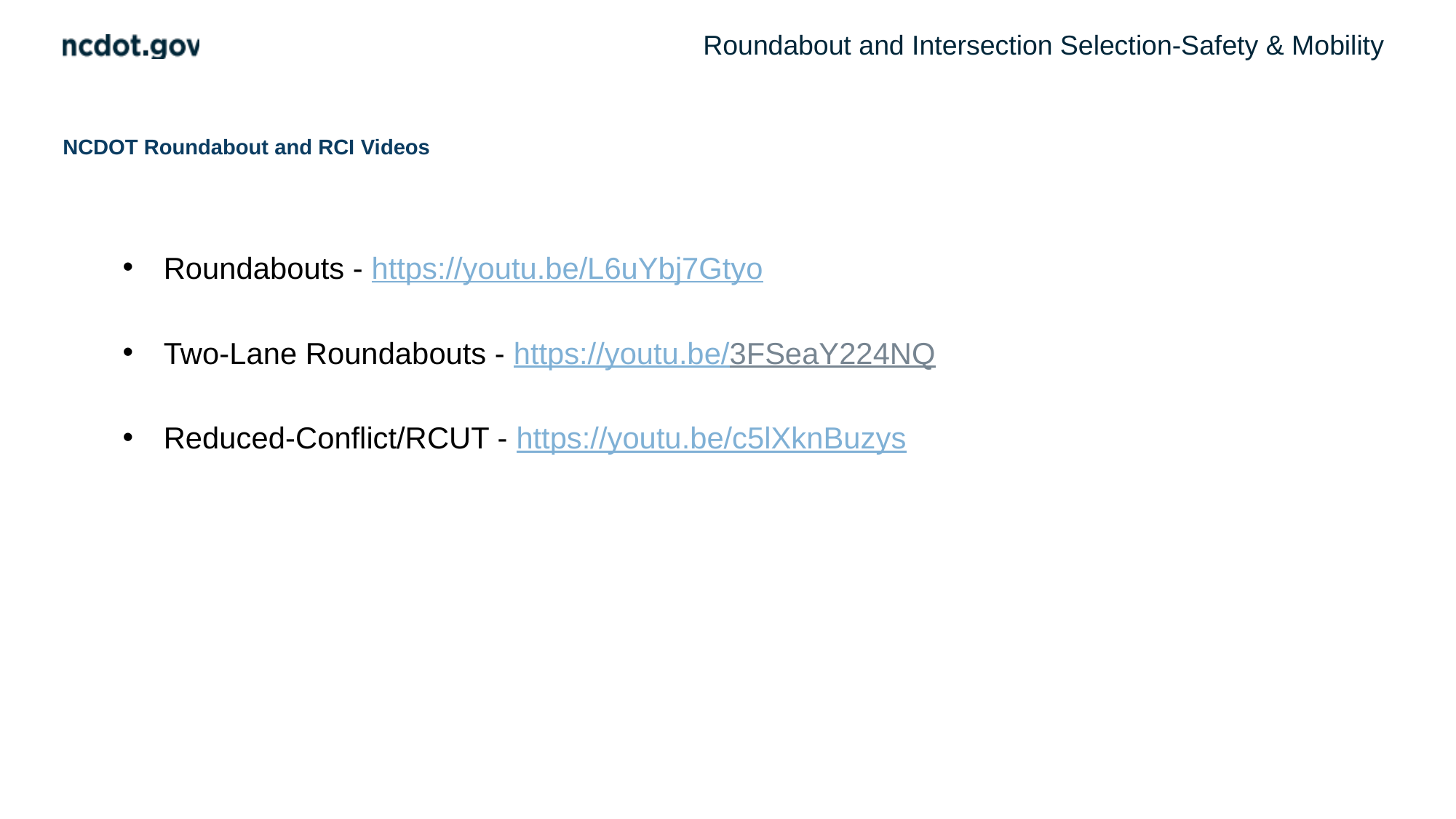

Roundabout and Intersection Selection-Safety & Mobility
# NCDOT Roundabout and RCI Videos
Roundabouts - https://youtu.be/L6uYbj7Gtyo

Two-Lane Roundabouts - https://youtu.be/3FSeaY224NQ

Reduced-Conflict/RCUT - https://youtu.be/c5lXknBuzys